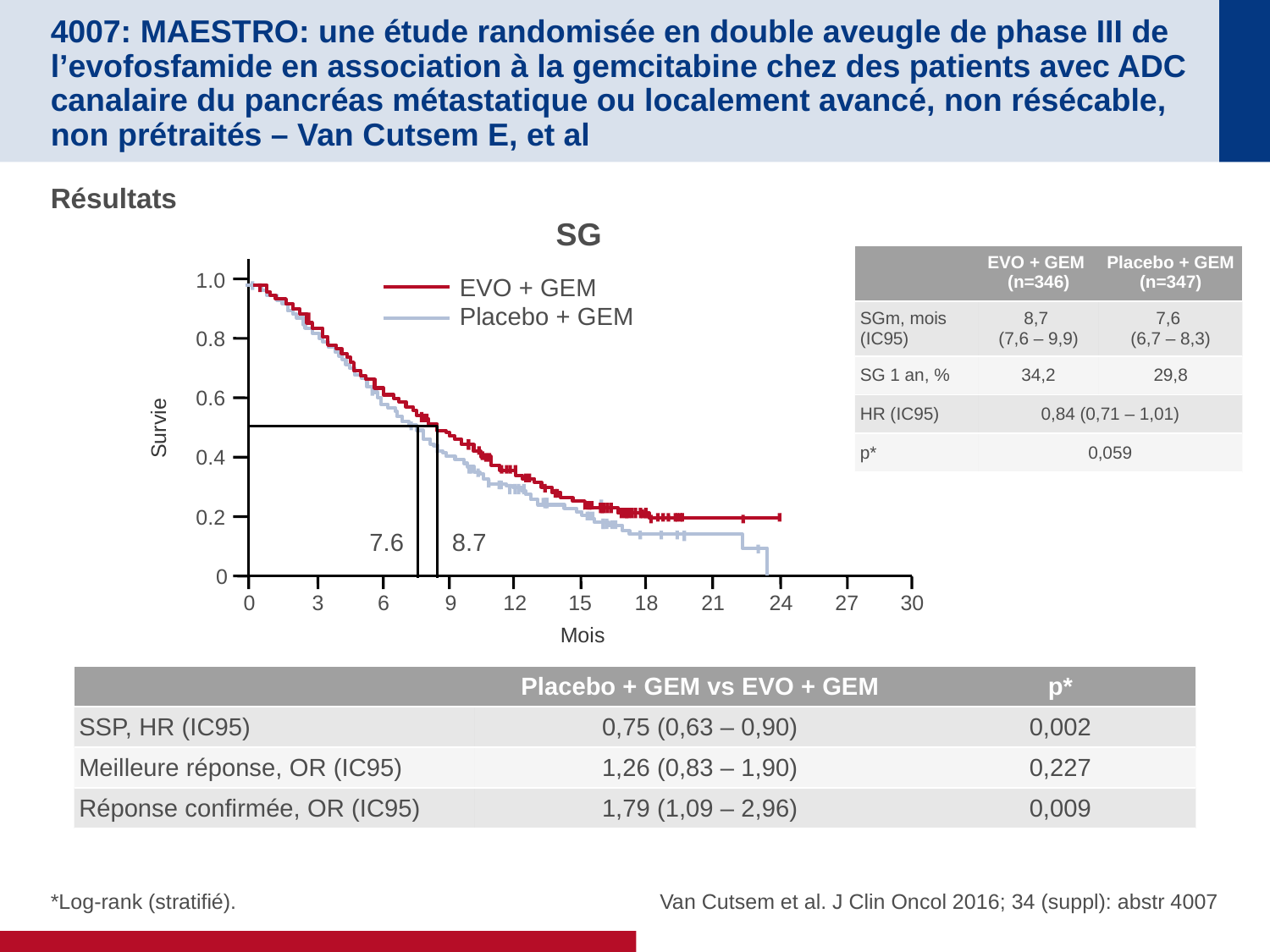

# 4007: MAESTRO: une étude randomisée en double aveugle de phase III de l’evofosfamide en association à la gemcitabine chez des patients avec ADC canalaire du pancréas métastatique ou localement avancé, non résécable, non prétraités – Van Cutsem E, et al
Résultats
SG
|  | EVO + GEM (n=346) | Placebo + GEM (n=347) |
| --- | --- | --- |
| SGm, mois (IC95) | 8,7 (7,6 – 9,9) | 7,6 (6,7 – 8,3) |
| SG 1 an, % | 34,2 | 29,8 |
| HR (IC95) | 0,84 (0,71 – 1,01) |  |
| p\* | 0,059 |  |
1.0

EVO + GEM
Placebo + GEM

0.8

0.6

Survie
0.4

0.2

7.6
8.7
0

0
3
6
9
12
15
18
21
24
27
30
Mois
|  | Placebo + GEM vs EVO + GEM | p\* |
| --- | --- | --- |
| SSP, HR (IC95) | 0,75 (0,63 – 0,90) | 0,002 |
| Meilleure réponse, OR (IC95) | 1,26 (0,83 – 1,90) | 0,227 |
| Réponse confirmée, OR (IC95) | 1,79 (1,09 – 2,96) | 0,009 |
*Log-rank (stratifié).
Van Cutsem et al. J Clin Oncol 2016; 34 (suppl): abstr 4007